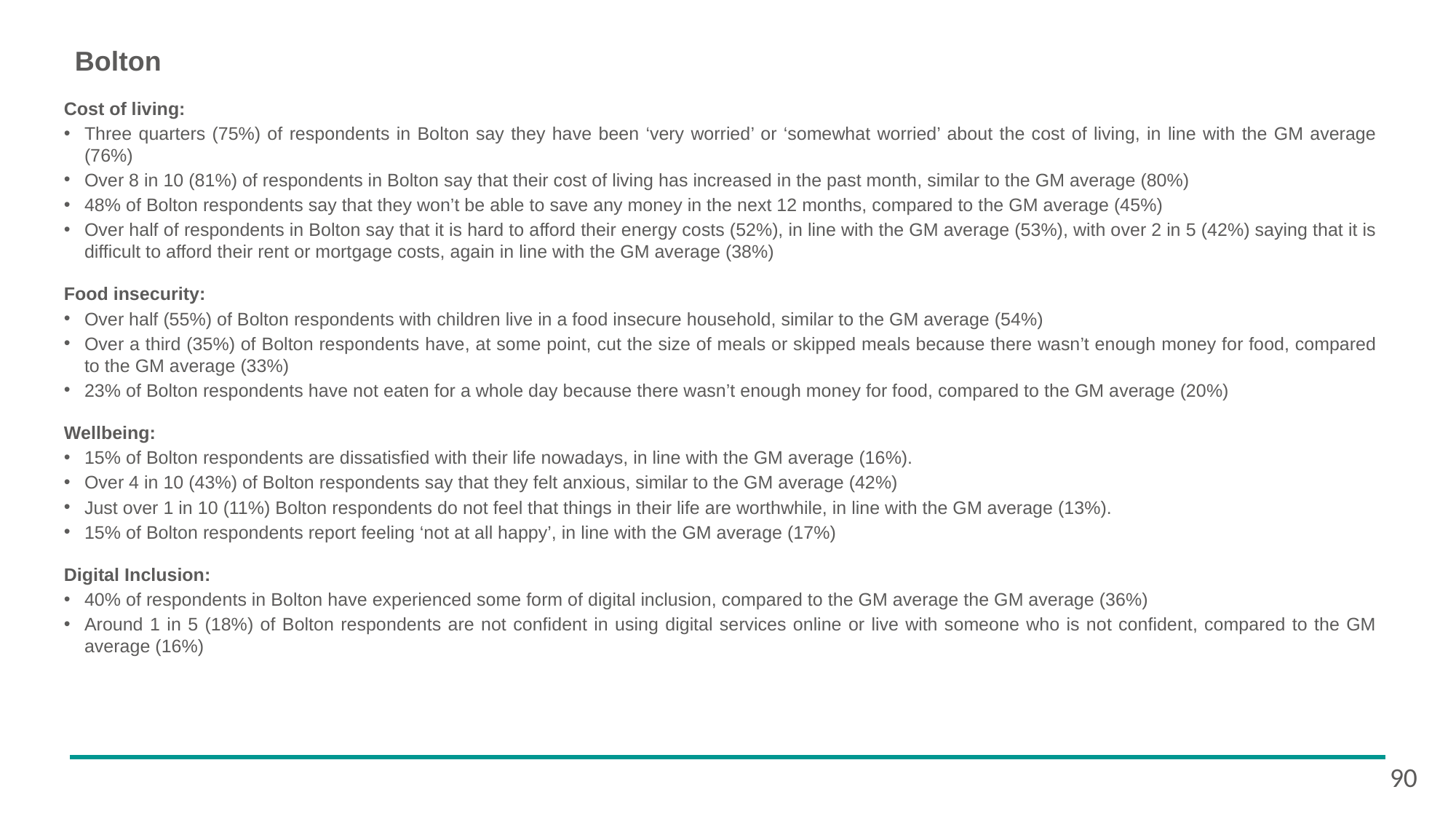

# Bolton
Cost of living:
Three quarters (75%) of respondents in Bolton say they have been ‘very worried’ or ‘somewhat worried’ about the cost of living, in line with the GM average (76%)
Over 8 in 10 (81%) of respondents in Bolton say that their cost of living has increased in the past month, similar to the GM average (80%)
48% of Bolton respondents say that they won’t be able to save any money in the next 12 months, compared to the GM average (45%)
Over half of respondents in Bolton say that it is hard to afford their energy costs (52%), in line with the GM average (53%), with over 2 in 5 (42%) saying that it is difficult to afford their rent or mortgage costs, again in line with the GM average (38%)

Food insecurity:
Over half (55%) of Bolton respondents with children live in a food insecure household, similar to the GM average (54%)
Over a third (35%) of Bolton respondents have, at some point, cut the size of meals or skipped meals because there wasn’t enough money for food, compared to the GM average (33%)
23% of Bolton respondents have not eaten for a whole day because there wasn’t enough money for food, compared to the GM average (20%)

Wellbeing:
15% of Bolton respondents are dissatisfied with their life nowadays, in line with the GM average (16%).
Over 4 in 10 (43%) of Bolton respondents say that they felt anxious, similar to the GM average (42%)
Just over 1 in 10 (11%) Bolton respondents do not feel that things in their life are worthwhile, in line with the GM average (13%).
15% of Bolton respondents report feeling ‘not at all happy’, in line with the GM average (17%)

Digital Inclusion:
40% of respondents in Bolton have experienced some form of digital inclusion, compared to the GM average the GM average (36%)
Around 1 in 5 (18%) of Bolton respondents are not confident in using digital services online or live with someone who is not confident, compared to the GM average (16%)

90